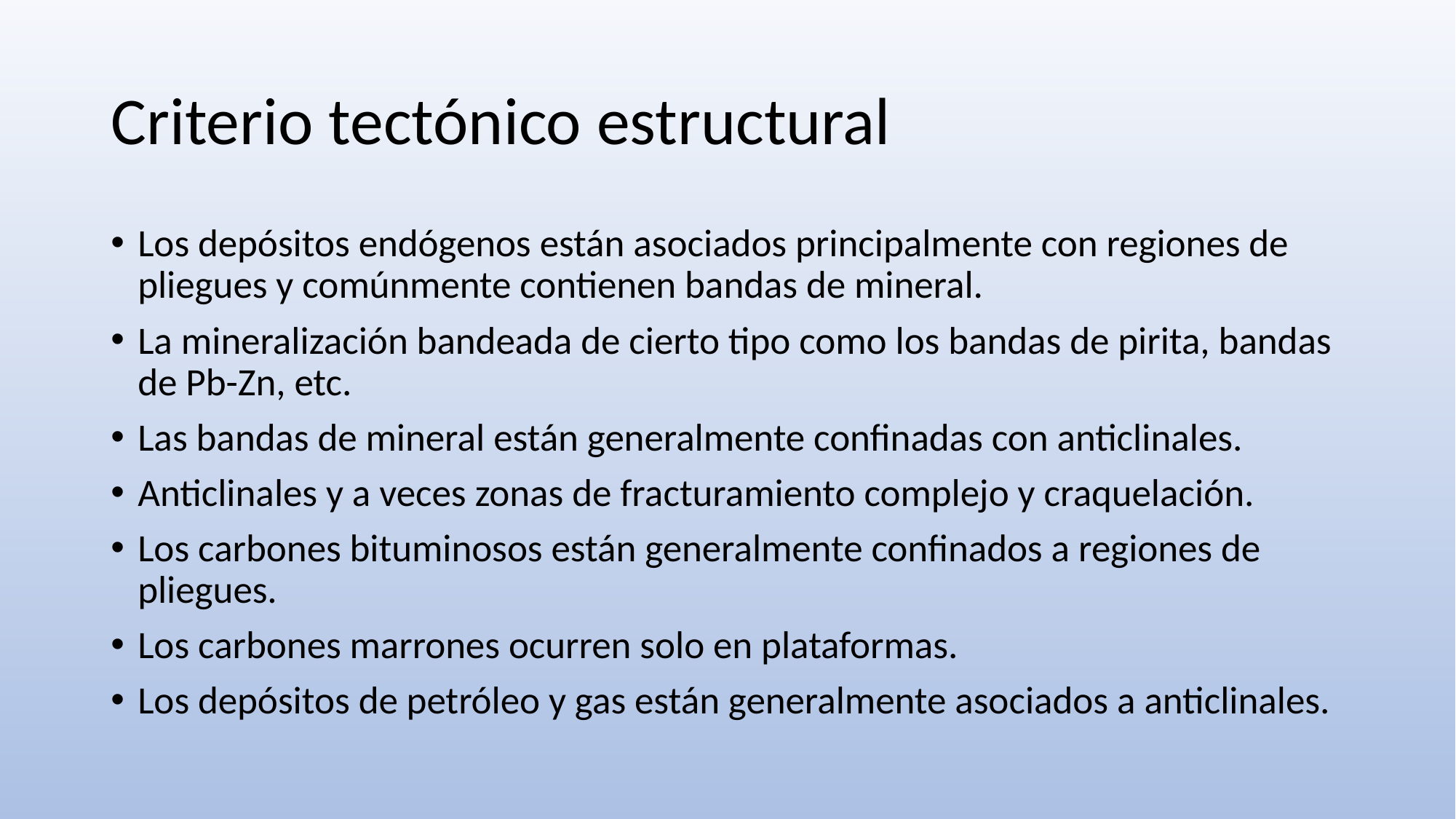

# Criterio tectónico estructural
Los depósitos endógenos están asociados principalmente con regiones de pliegues y comúnmente contienen bandas de mineral.
La mineralización bandeada de cierto tipo como los bandas de pirita, bandas de Pb-Zn, etc.
Las bandas de mineral están generalmente confinadas con anticlinales.
Anticlinales y a veces zonas de fracturamiento complejo y craquelación.
Los carbones bituminosos están generalmente confinados a regiones de pliegues.
Los carbones marrones ocurren solo en plataformas.
Los depósitos de petróleo y gas están generalmente asociados a anticlinales.